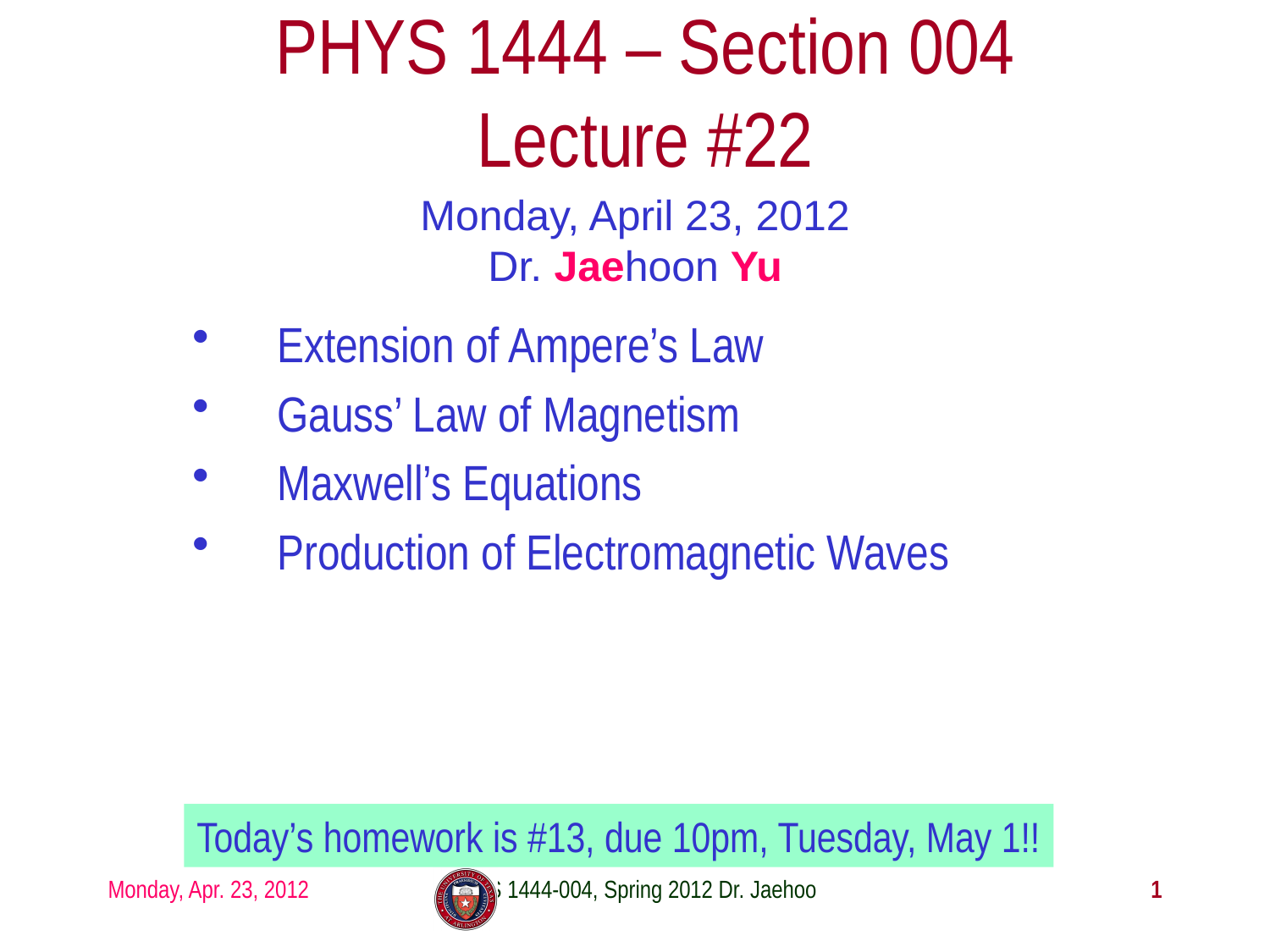

# PHYS 1444 – Section 004 Lecture #22
Monday, April 23, 2012
Dr. Jaehoon Yu
Extension of Ampere’s Law
Gauss’ Law of Magnetism
Maxwell’s Equations
Production of Electromagnetic Waves

Today’s homework is #13, due 10pm, Tuesday, May 1!!
Monday, Apr. 23, 2012
PHYS 1444-004, Spring 2012 Dr. Jaehoon Yu
1